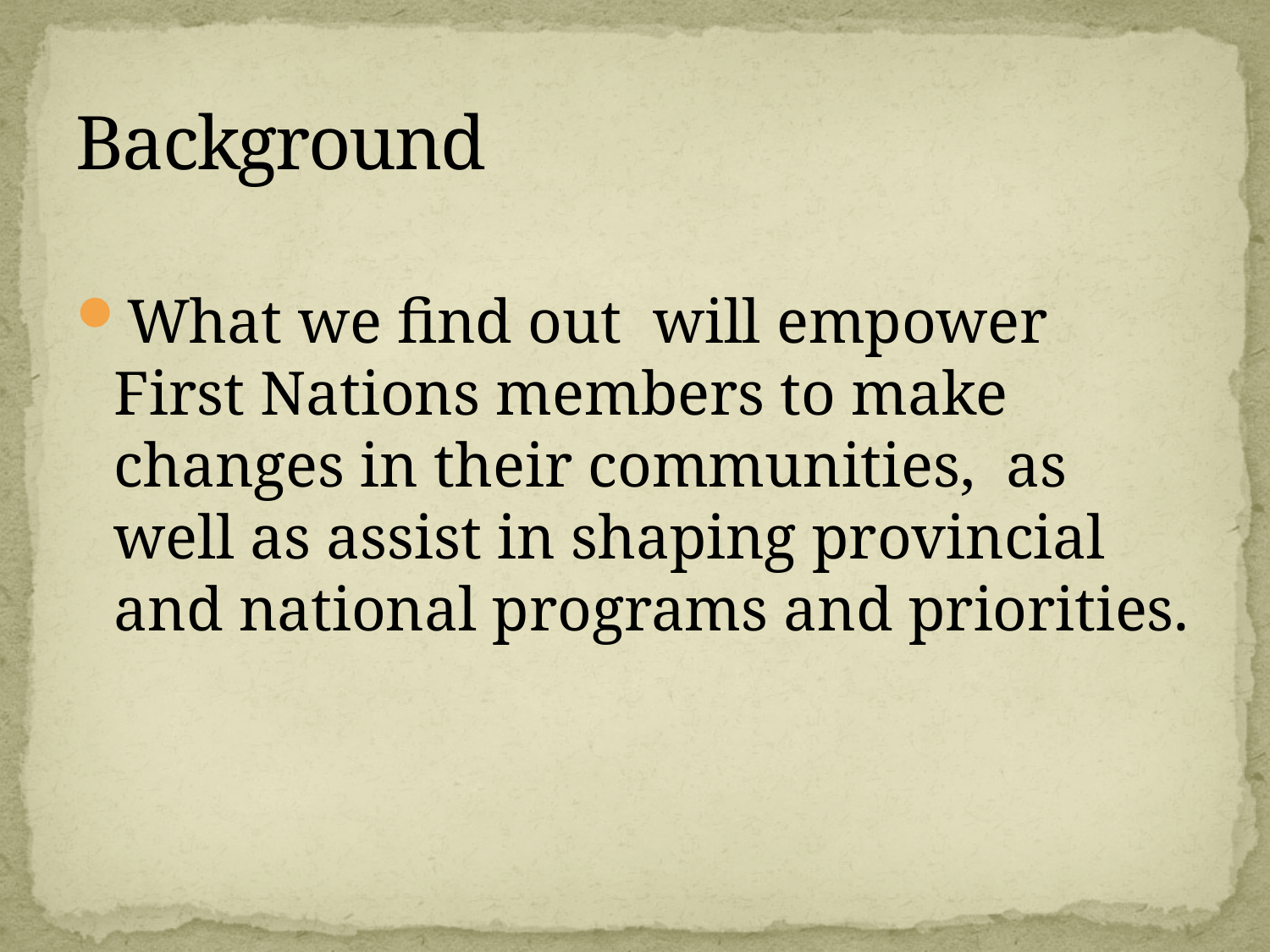

# Background

What we find out  will empower First Nations members to make changes in their communities,  as well as assist in shaping provincial and national programs and priorities.